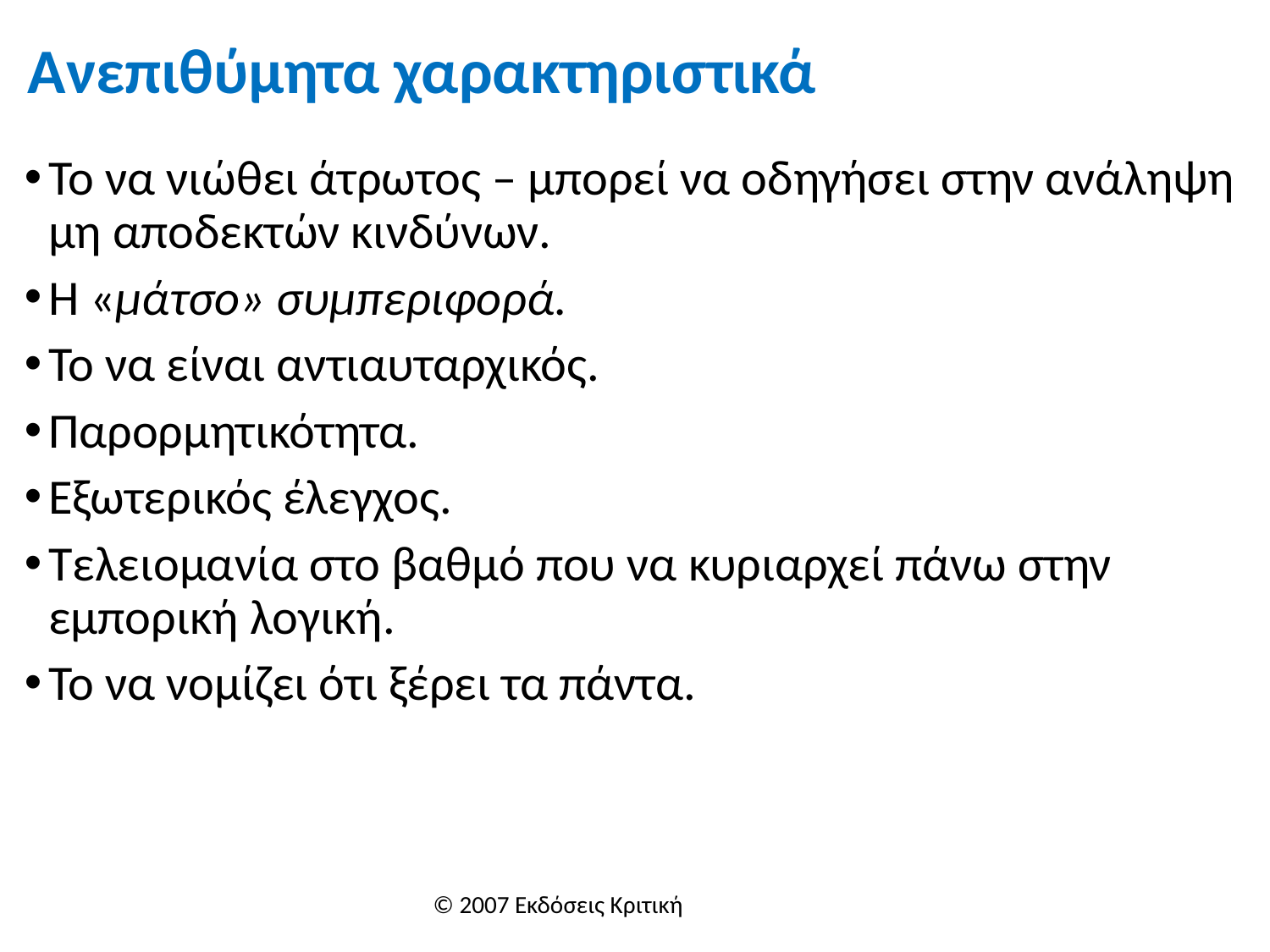

# Ανεπιθύμητα χαρακτηριστικά
Το να νιώθει άτρωτος – μπορεί να οδηγήσει στην ανάληψη μη αποδεκτών κινδύνων.
Η «μάτσο» συμπεριφορά.
Το να είναι αντιαυταρχικός.
Παρορμητικότητα.
Εξωτερικός έλεγχος.
Τελειομανία στο βαθμό που να κυριαρχεί πάνω στην εμπορική λογική.
Το να νομίζει ότι ξέρει τα πάντα.
© 2007 Εκδόσεις Κριτική